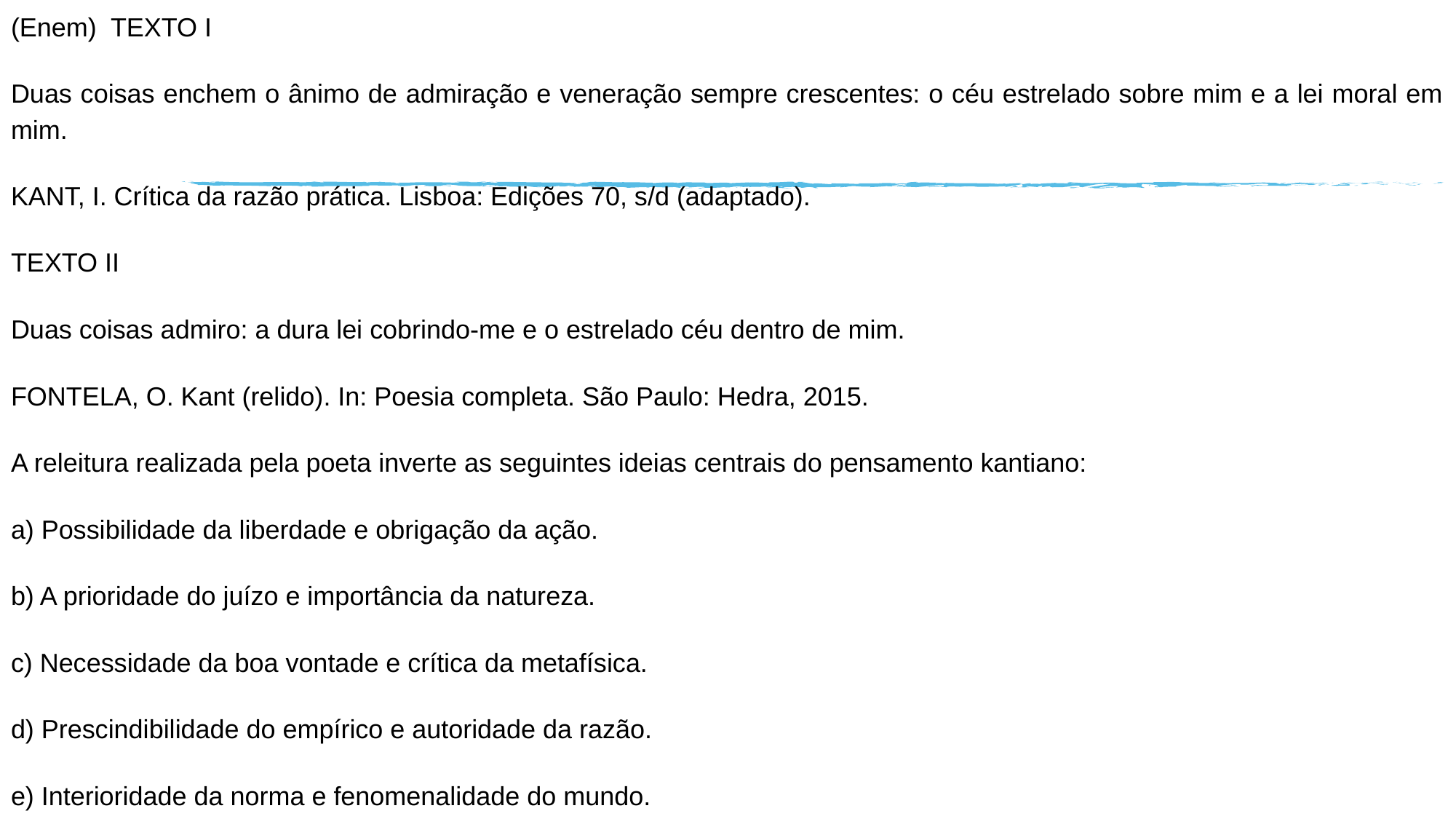

(Enem)  TEXTO I
Duas coisas enchem o ânimo de admiração e veneração sempre crescentes: o céu estrelado sobre mim e a lei moral em mim.
KANT, I. Crítica da razão prática. Lisboa: Edições 70, s/d (adaptado).
TEXTO II
Duas coisas admiro: a dura lei cobrindo-me e o estrelado céu dentro de mim.
FONTELA, O. Kant (relido). In: Poesia completa. São Paulo: Hedra, 2015.
A releitura realizada pela poeta inverte as seguintes ideias centrais do pensamento kantiano:
a) Possibilidade da liberdade e obrigação da ação.
b) A prioridade do juízo e importância da natureza.
c) Necessidade da boa vontade e crítica da metafísica.
d) Prescindibilidade do empírico e autoridade da razão.
e) Interioridade da norma e fenomenalidade do mundo.